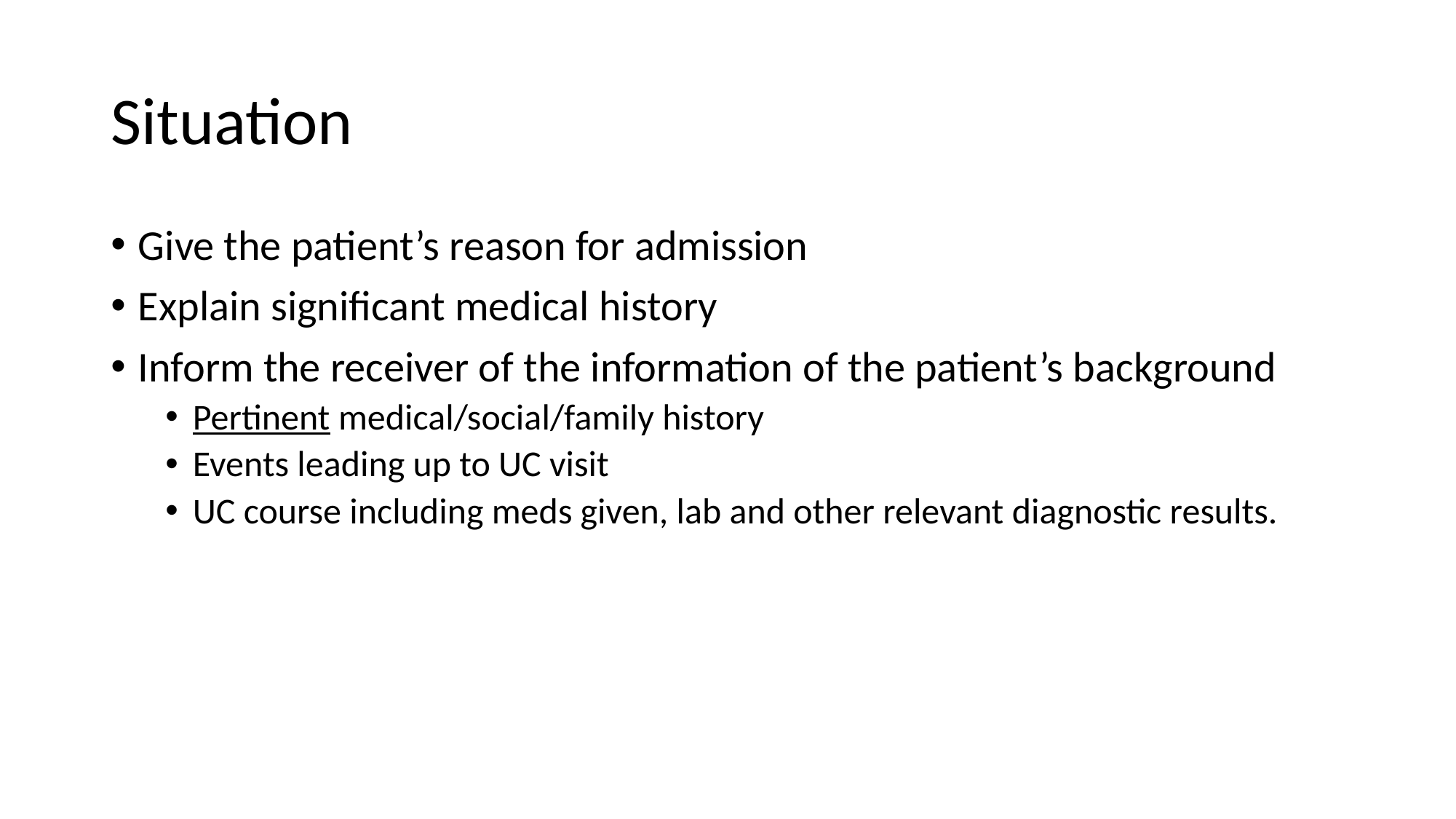

# Situation
Give the patient’s reason for admission
Explain significant medical history
Inform the receiver of the information of the patient’s background
Pertinent medical/social/family history
Events leading up to UC visit
UC course including meds given, lab and other relevant diagnostic results.